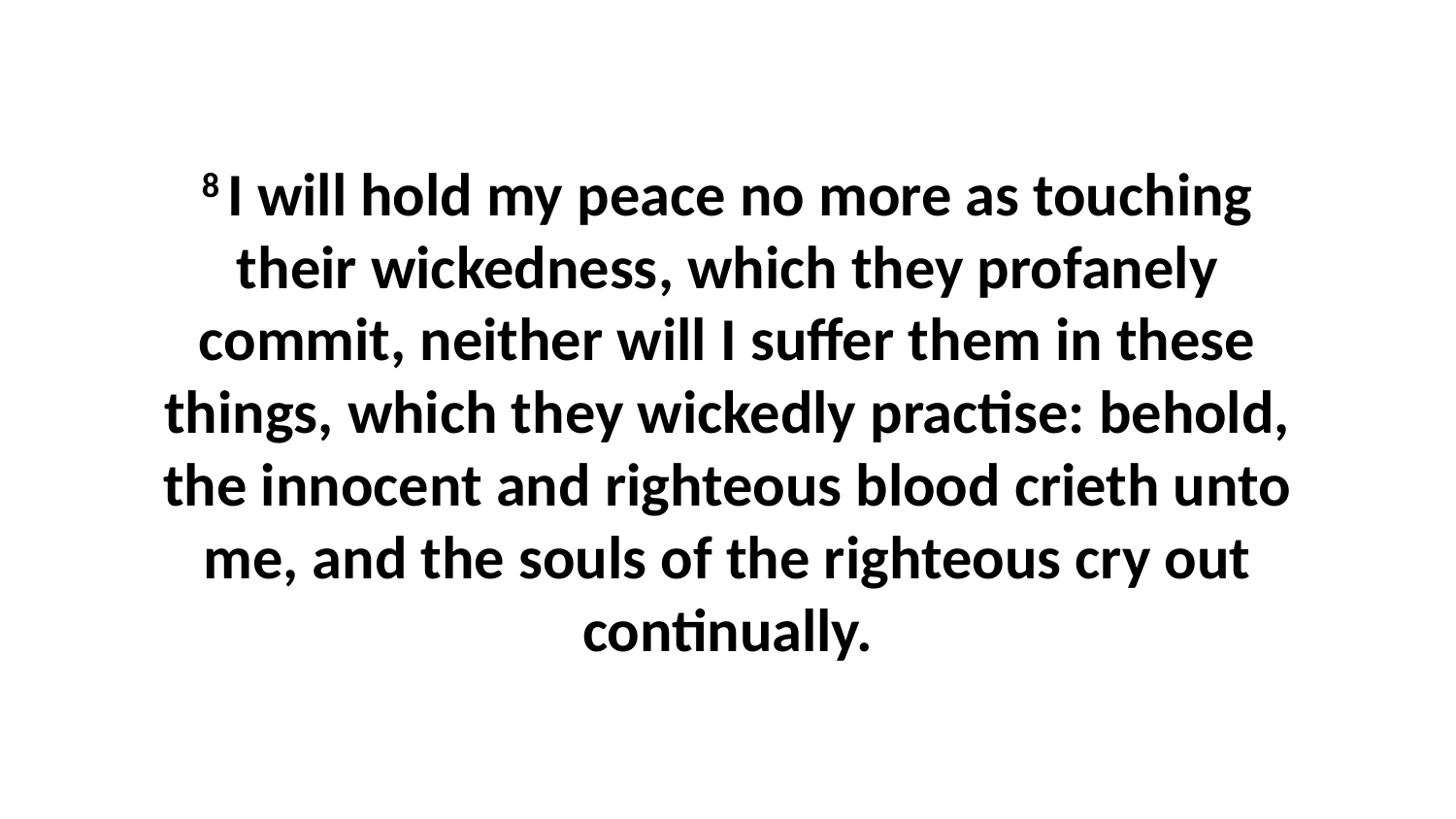

8 I will hold my peace no more as touching their wickedness, which they profanely commit, neither will I suffer them in these things, which they wickedly practise: behold, the innocent and righteous blood crieth unto me, and the souls of the righteous cry out continually.